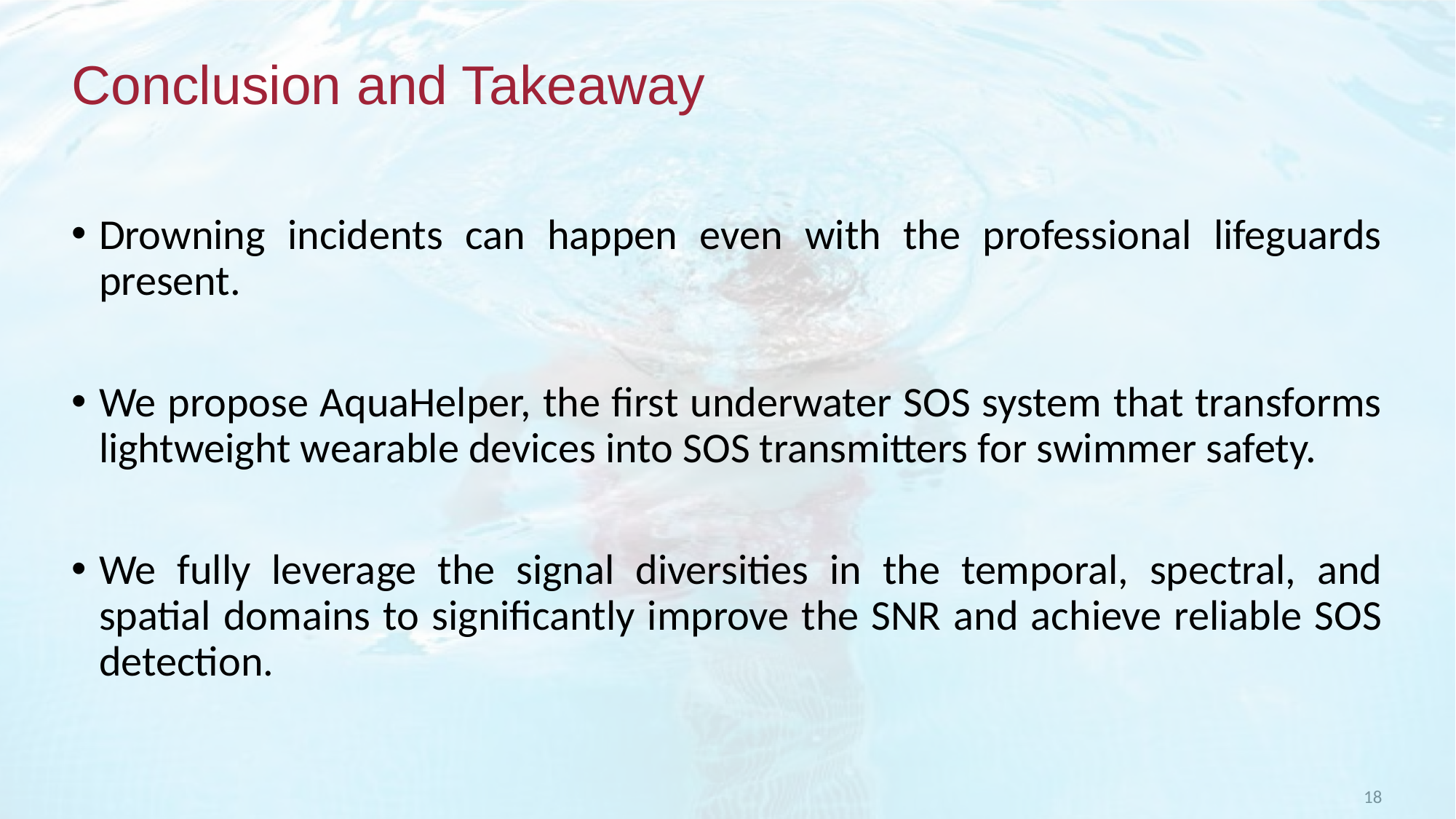

# Conclusion and Takeaway
Drowning incidents can happen even with the professional lifeguards present.

We propose AquaHelper, the first underwater SOS system that transforms lightweight wearable devices into SOS transmitters for swimmer safety.

We fully leverage the signal diversities in the temporal, spectral, and spatial domains to significantly improve the SNR and achieve reliable SOS detection.
18